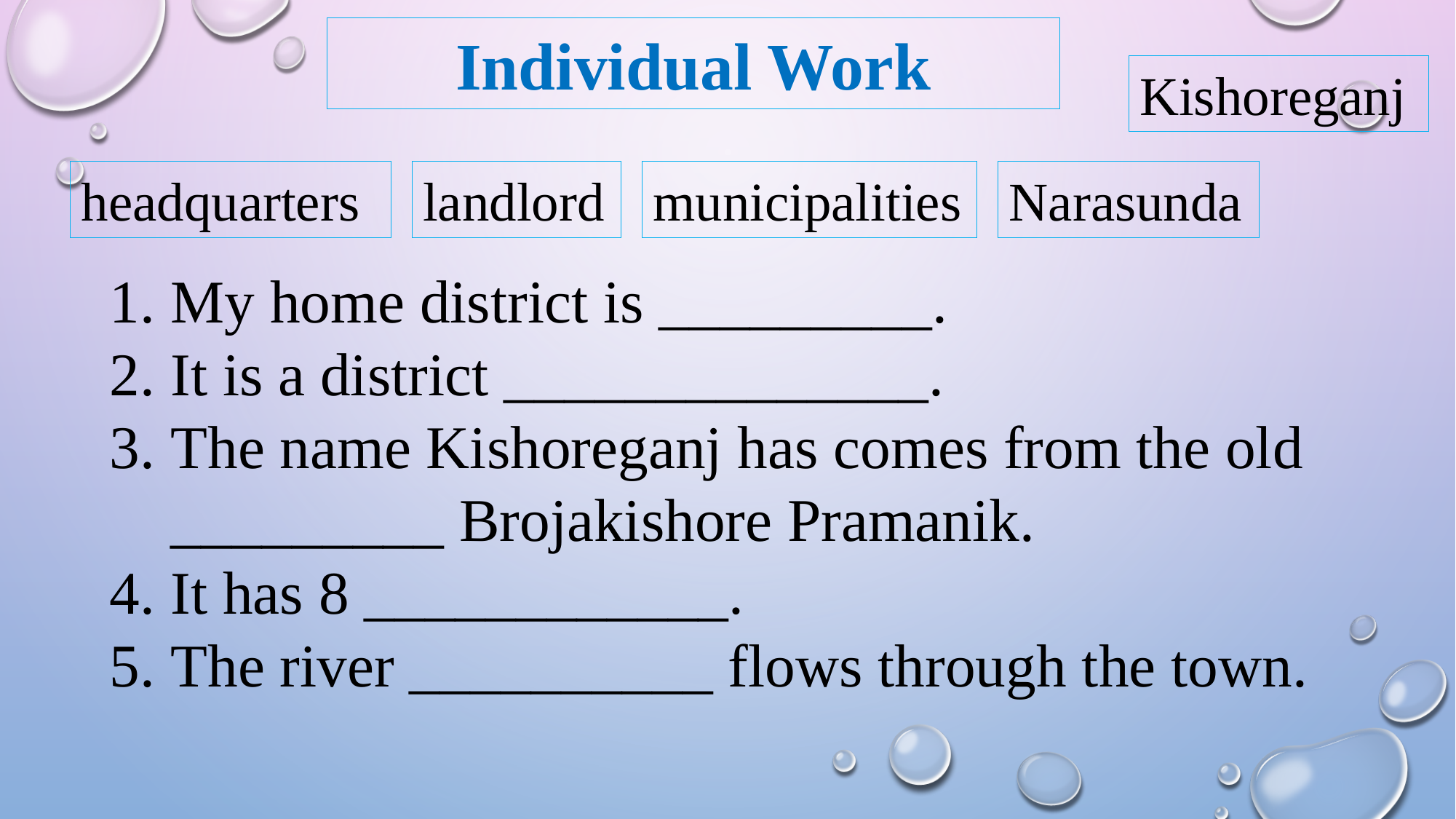

Individual Work
Kishoreganj
Narasunda
municipalities
landlord
headquarters
My home district is _________.
It is a district ______________.
The name Kishoreganj has comes from the old _________ Brojakishore Pramanik.
It has 8 ____________.
The river __________ flows through the town.